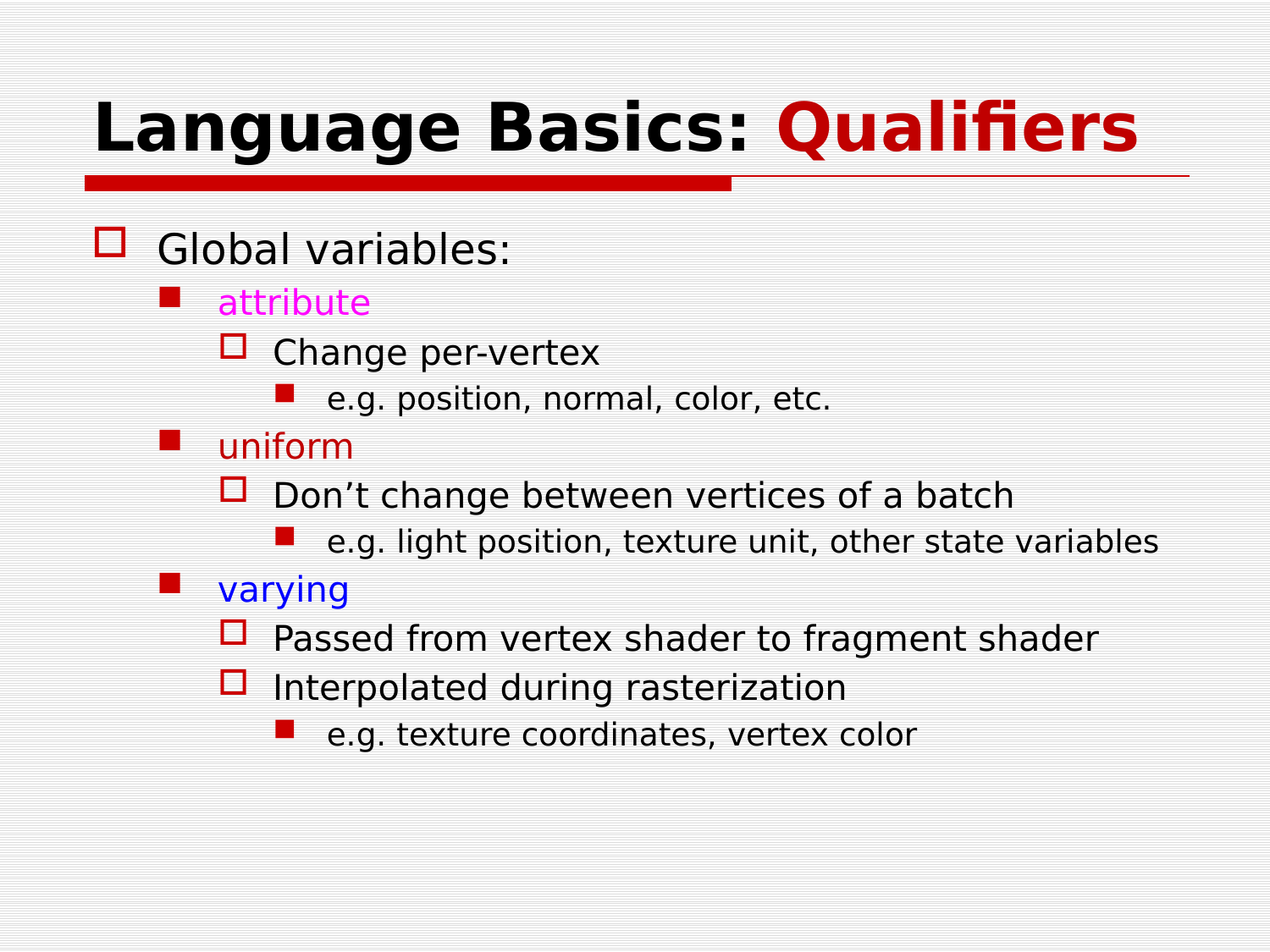

# Language Basics: Qualifiers
Global variables:
attribute
Change per-vertex
e.g. position, normal, color, etc.
uniform
Don’t change between vertices of a batch
e.g. light position, texture unit, other state variables
varying
Passed from vertex shader to fragment shader
Interpolated during rasterization
e.g. texture coordinates, vertex color